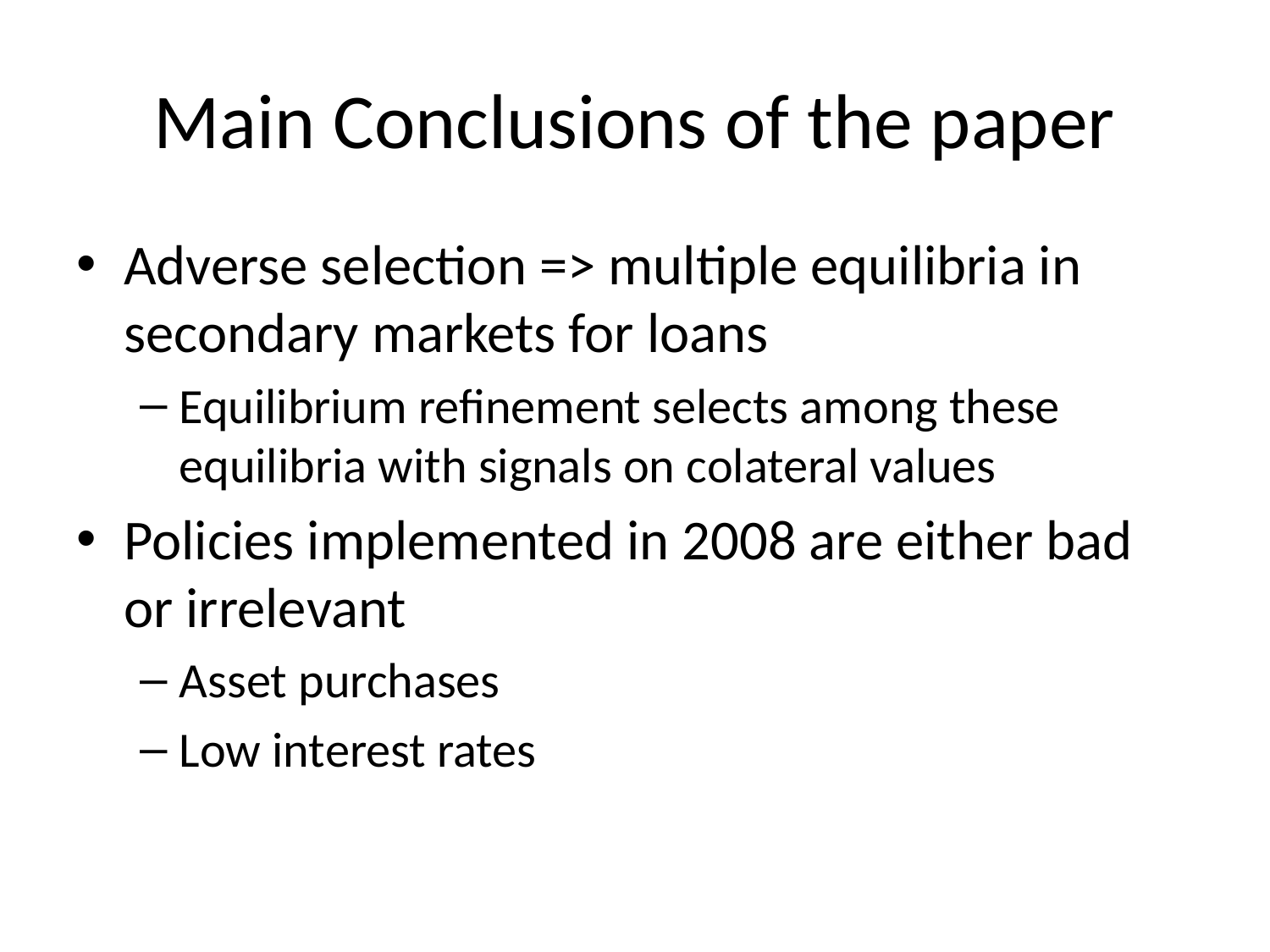

# Main Conclusions of the paper
Adverse selection => multiple equilibria in secondary markets for loans
Equilibrium refinement selects among these equilibria with signals on colateral values
Policies implemented in 2008 are either bad or irrelevant
Asset purchases
Low interest rates